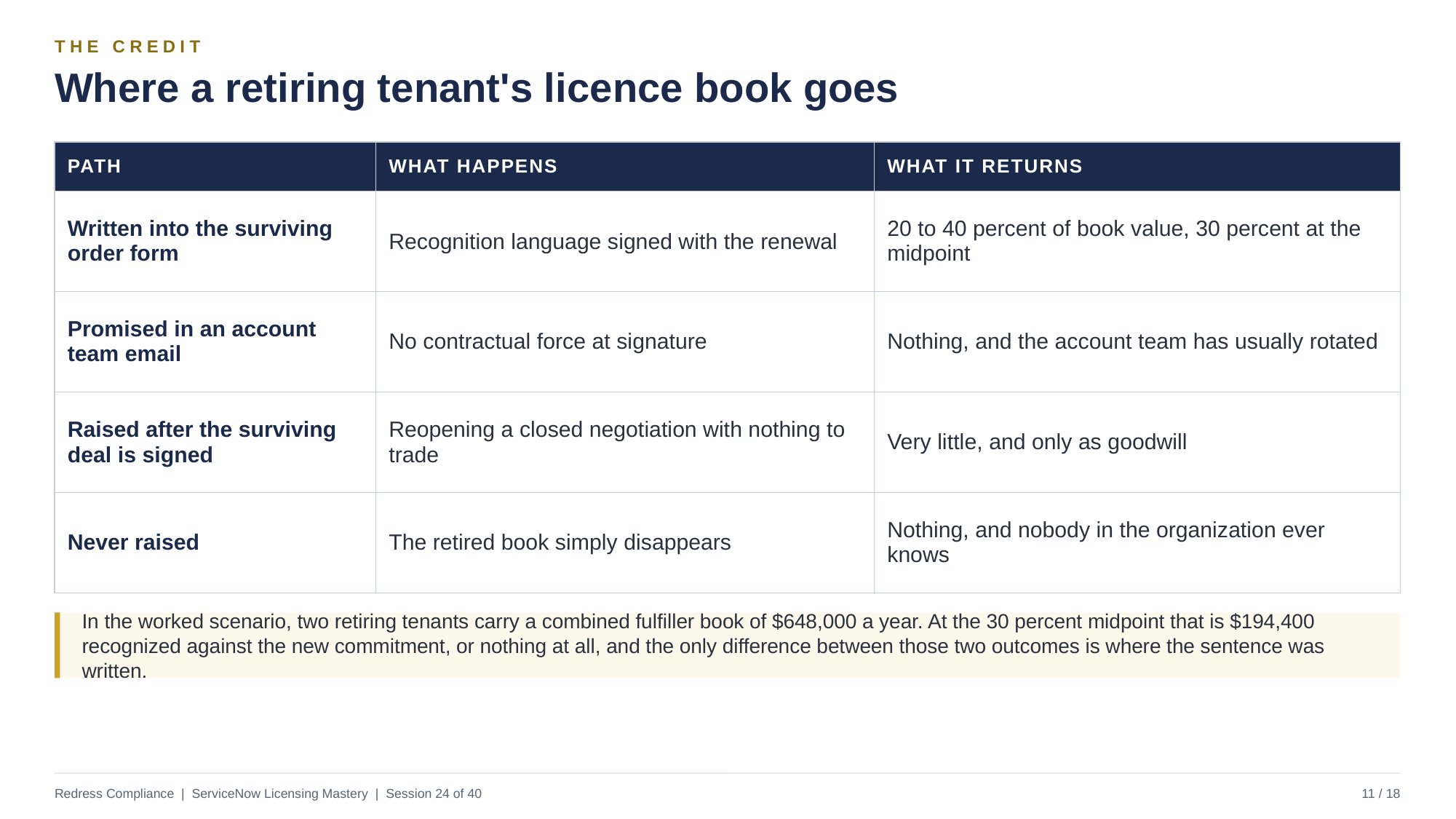

THE CREDIT
Where a retiring tenant's licence book goes
| PATH | WHAT HAPPENS | WHAT IT RETURNS |
| --- | --- | --- |
| Written into the surviving order form | Recognition language signed with the renewal | 20 to 40 percent of book value, 30 percent at the midpoint |
| Promised in an account team email | No contractual force at signature | Nothing, and the account team has usually rotated |
| Raised after the surviving deal is signed | Reopening a closed negotiation with nothing to trade | Very little, and only as goodwill |
| Never raised | The retired book simply disappears | Nothing, and nobody in the organization ever knows |

In the worked scenario, two retiring tenants carry a combined fulfiller book of $648,000 a year. At the 30 percent midpoint that is $194,400 recognized against the new commitment, or nothing at all, and the only difference between those two outcomes is where the sentence was written.

Redress Compliance  |  ServiceNow Licensing Mastery  |  Session 24 of 40
11 / 18